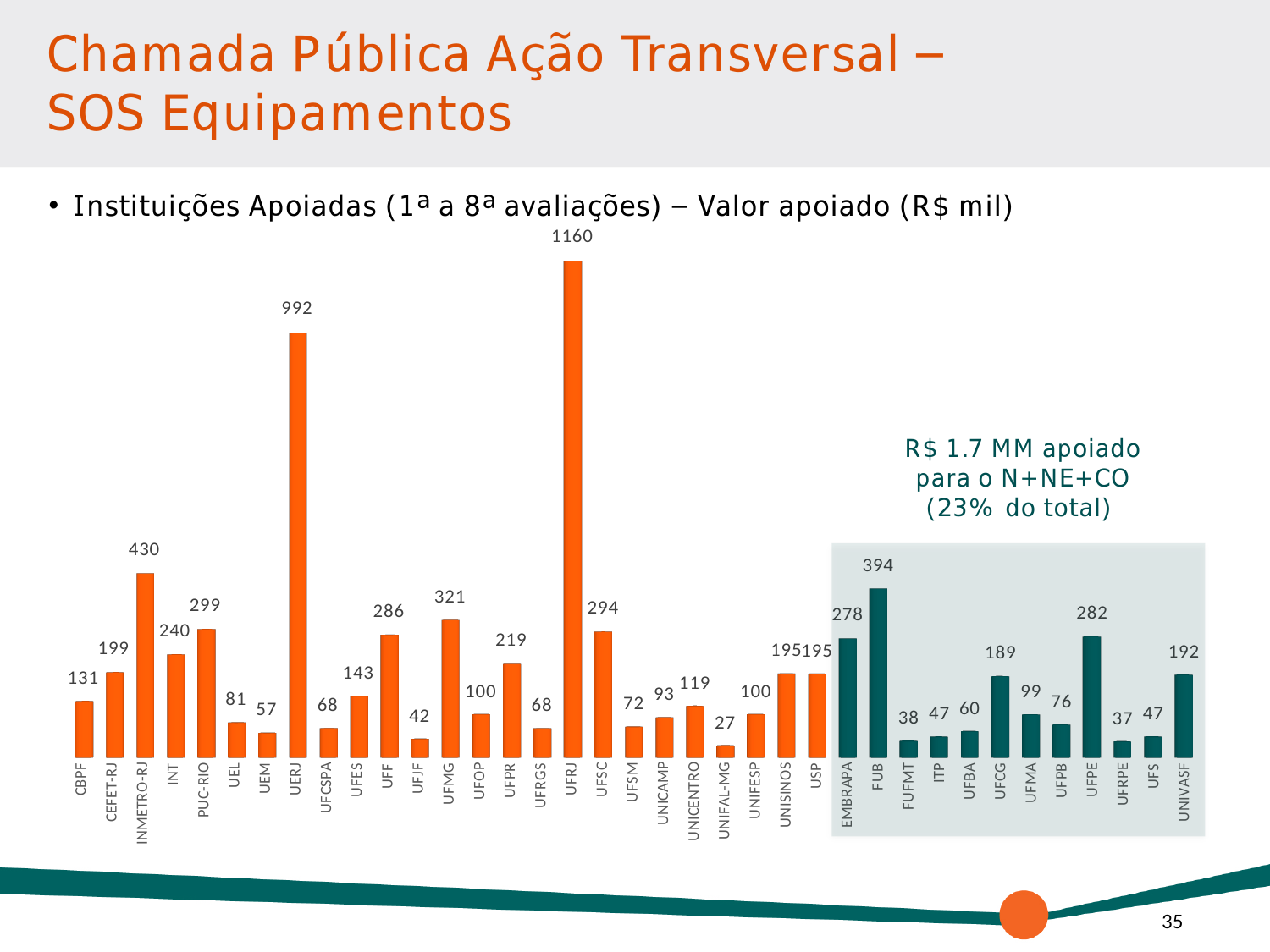

# Chamada Pública Ação Transversal – SOS Equipamentos
Instituições Apoiadas (1ª a 8ª avaliações) – Valor apoiado (R$ mil)

[unsupported chart]

R$ 1.7 MM apoiado para o N+NE+CO
(23% do total)